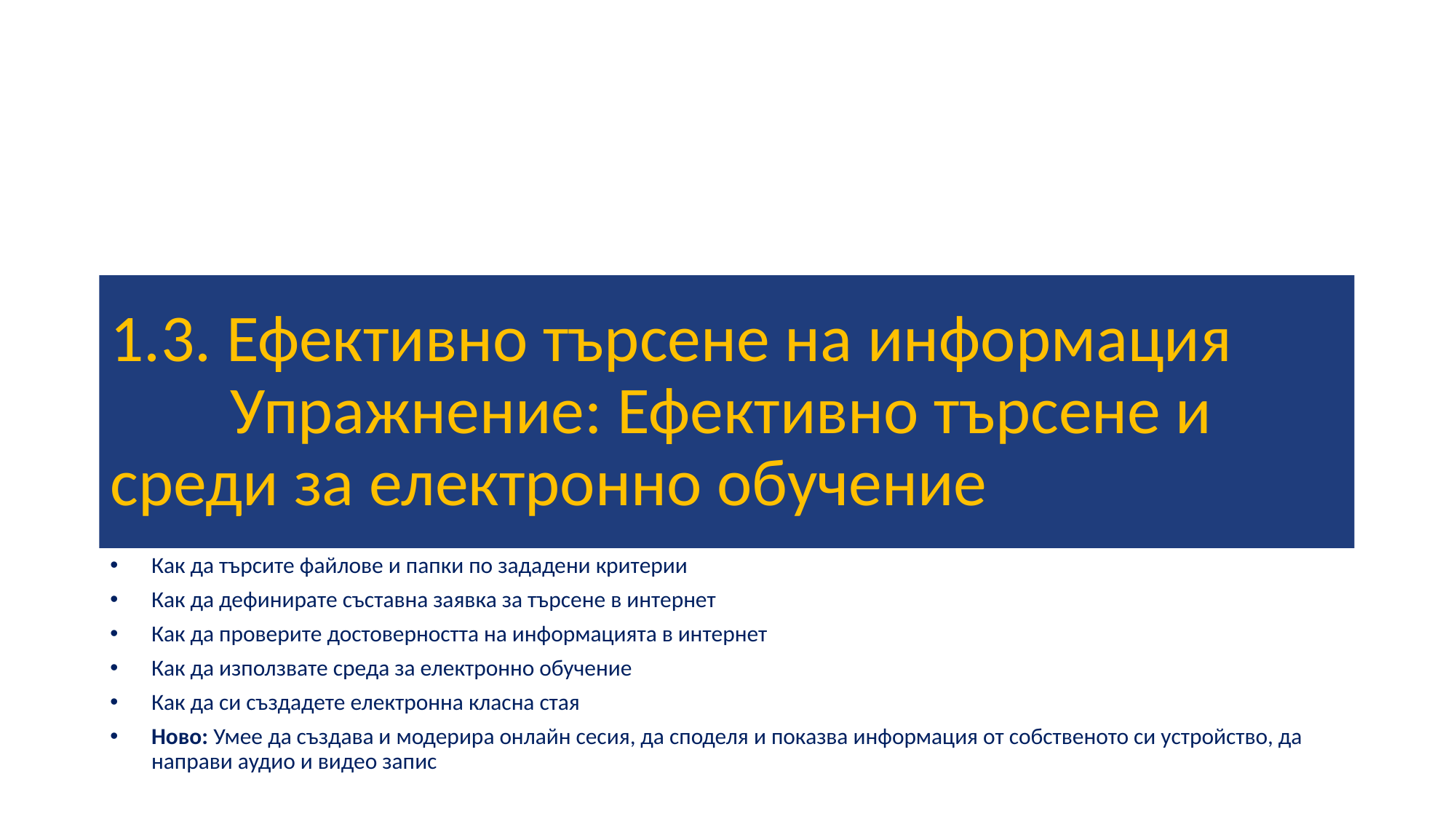

# 1.3. Ефективно търсене на информация Упражнение: Ефективно търсене и среди за електронно обучение
Как да търсите файлове и папки по зададени критерии
Как да дефинирате съставна заявка за търсене в интернет
Как да проверите достоверността на информацията в интернет
Как да използвате среда за електронно обучение
Как да си създадете електронна класна стая
Ново: Умее да създава и модерира онлайн сесия, да споделя и показва информация от собственото си устройство, да направи аудио и видео запис